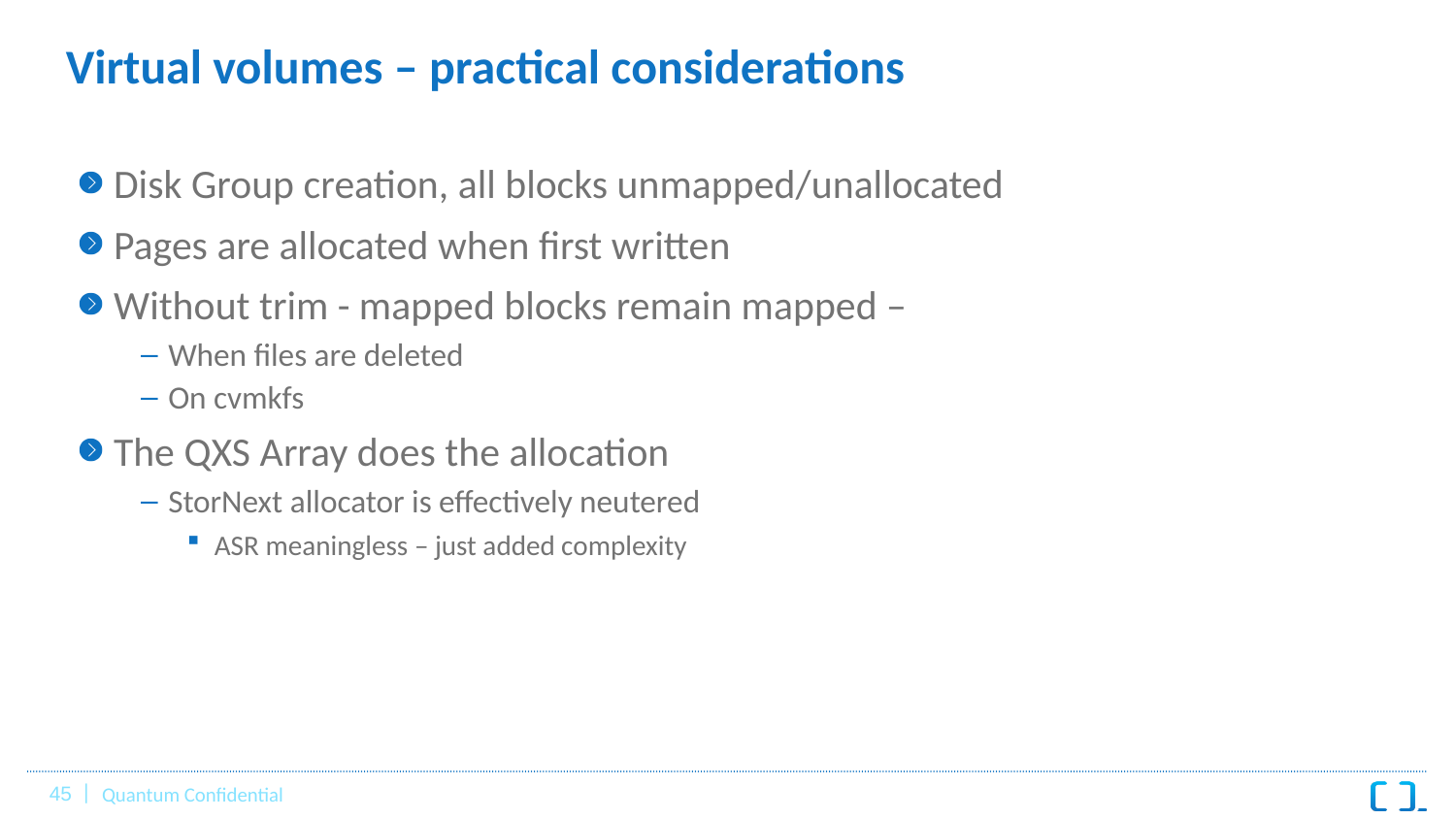

# Virtual volumes – practical considerations
Disk Group creation, all blocks unmapped/unallocated
Pages are allocated when first written
Without trim - mapped blocks remain mapped –
When files are deleted
On cvmkfs
The QXS Array does the allocation
StorNext allocator is effectively neutered
ASR meaningless – just added complexity